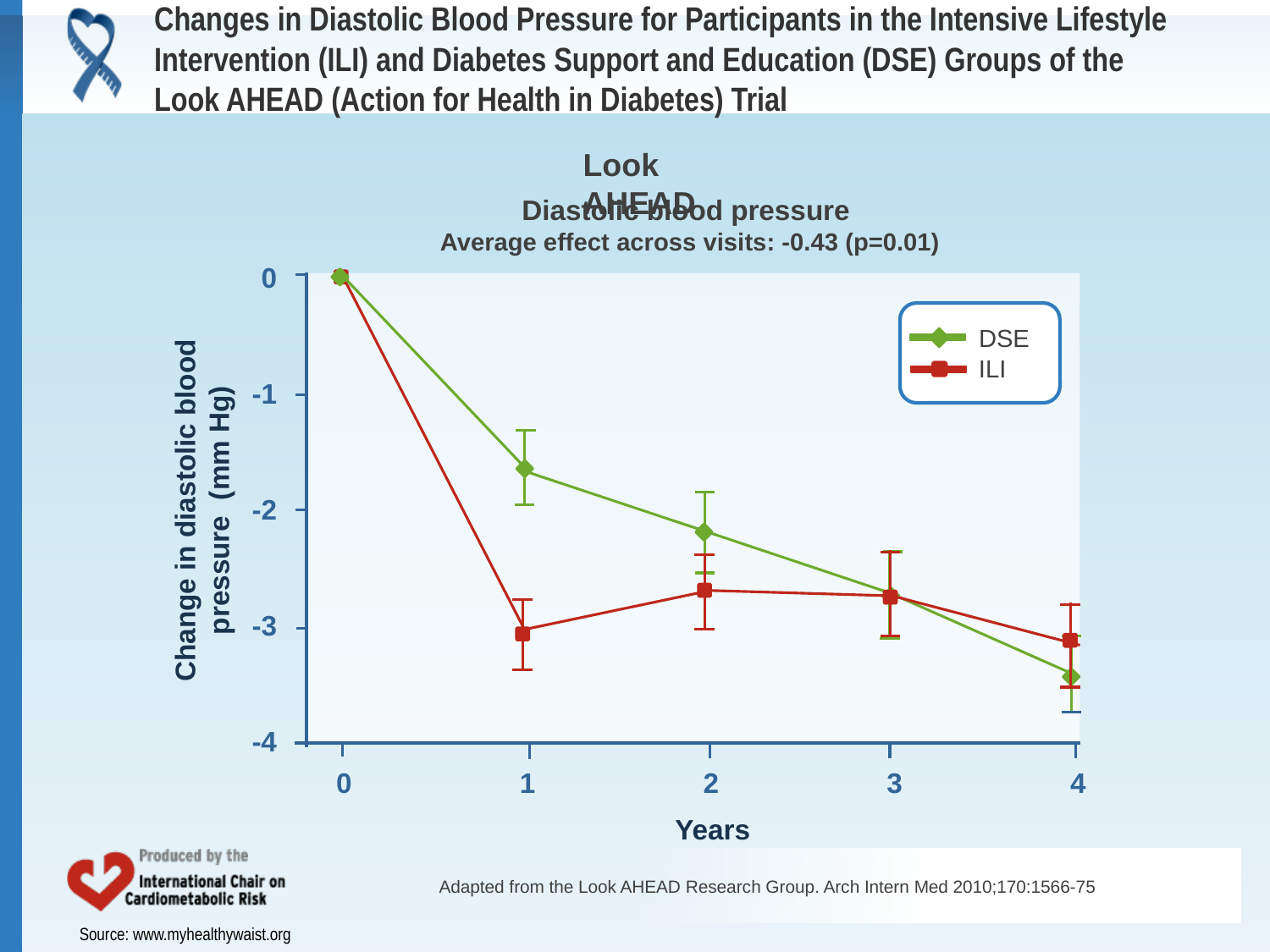

Changes in Diastolic Blood Pressure for Participants in the Intensive Lifestyle Intervention (ILI) and Diabetes Support and Education (DSE) Groups of the Look AHEAD (Action for Health in Diabetes) Trial
Look AHEAD
Diastolic blood pressure
Average effect across visits: -0.43 (p=0.01)
0

DSE

ILI

-1

Change in diastolic blood pressure  (mm Hg)
 -2

-3

 -4
0
1
2
3
4
Years
Adapted from the Look AHEAD Research Group. Arch Intern Med 2010;170:1566-75